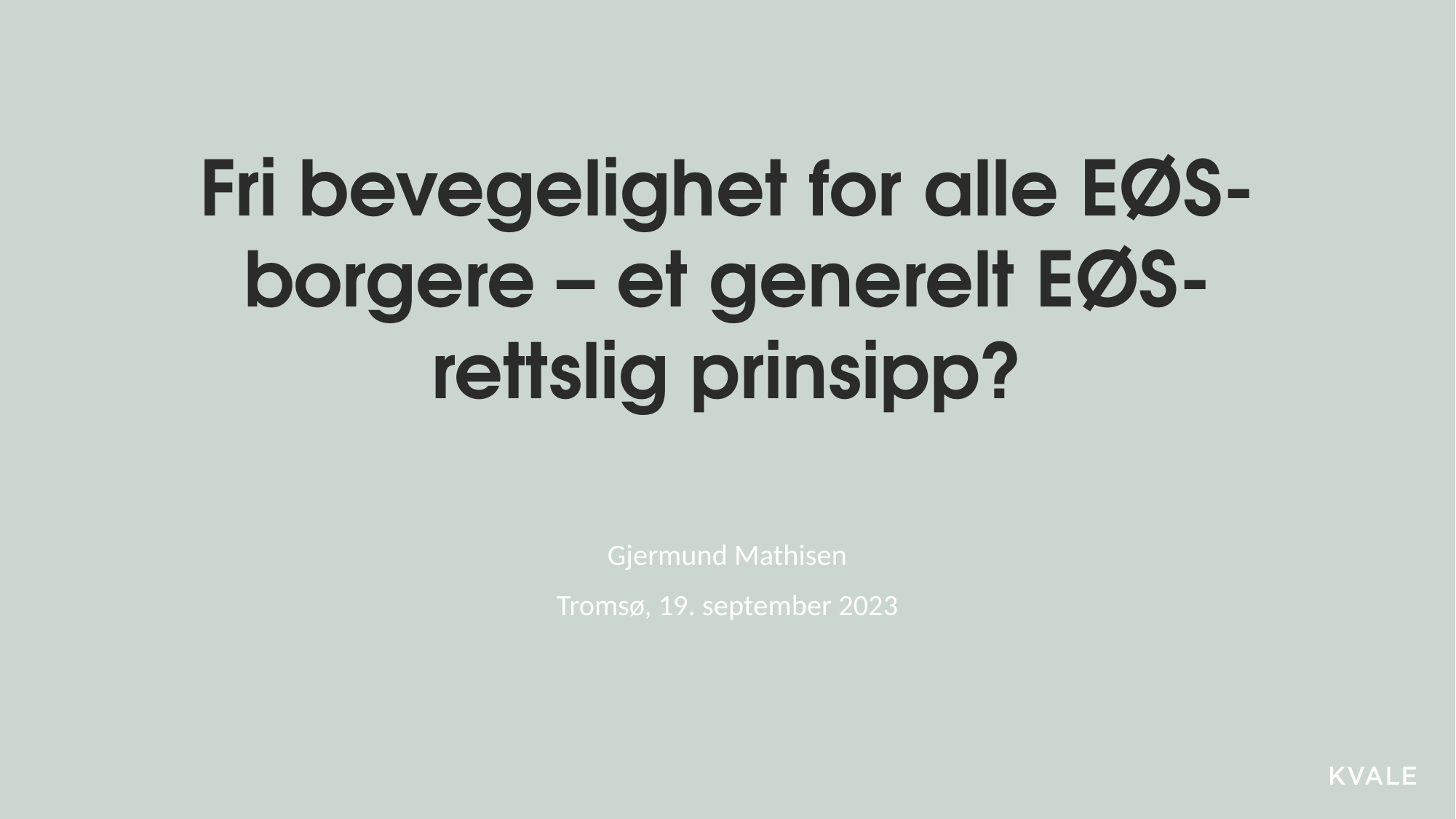

# Fri bevegelighet for alle EØS-borgere – et generelt EØS-rettslig prinsipp?

Gjermund Mathisen
Tromsø, 19. september 2023